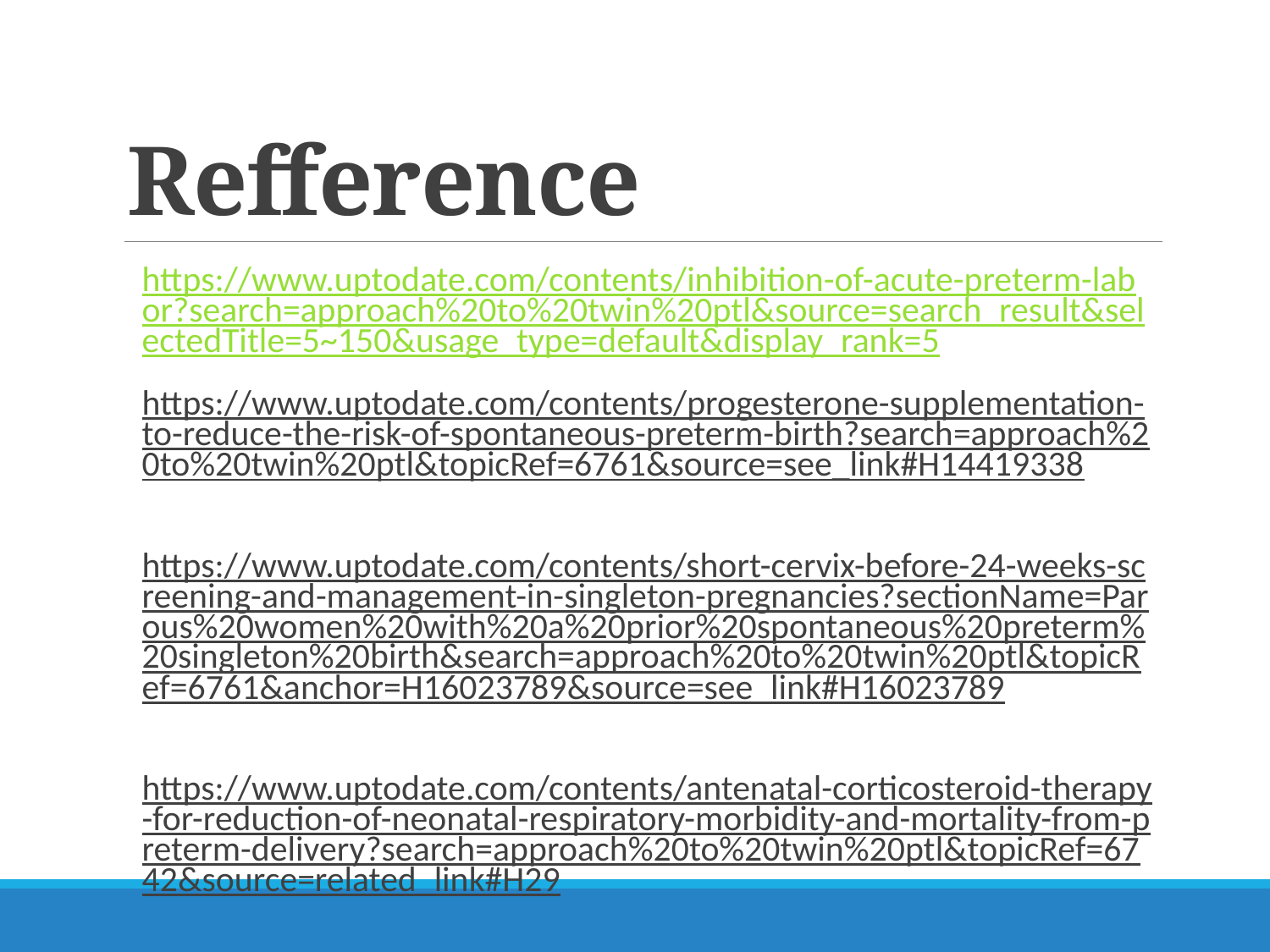

# Refference
https://www.uptodate.com/contents/inhibition-of-acute-preterm-labor?search=approach%20to%20twin%20ptl&source=search_result&selectedTitle=5~150&usage_type=default&display_rank=5
https://www.uptodate.com/contents/progesterone-supplementation-to-reduce-the-risk-of-spontaneous-preterm-birth?search=approach%20to%20twin%20ptl&topicRef=6761&source=see_link#H14419338
https://www.uptodate.com/contents/short-cervix-before-24-weeks-screening-and-management-in-singleton-pregnancies?sectionName=Parous%20women%20with%20a%20prior%20spontaneous%20preterm%20singleton%20birth&search=approach%20to%20twin%20ptl&topicRef=6761&anchor=H16023789&source=see_link#H16023789
https://www.uptodate.com/contents/antenatal-corticosteroid-therapy-for-reduction-of-neonatal-respiratory-morbidity-and-mortality-from-preterm-delivery?search=approach%20to%20twin%20ptl&topicRef=6742&source=related_link#H29
https://www.uptodate.com/contents/antenatal-corticosteroid-therapy-for-reduction-of-neonatal-respiratory-morbidity-and-mortality-from-preterm-delivery?search=approach%20to%20twin%20ptl&topicRef=6742&source=related_link
https://www.uptodate.com/contents/preterm-labor-clinical-findings-diagnostic-evaluation-and-initial-treatment?search=approach%20to%20twin%20ptl&topicRef=6742&source=see_link#H1331941715